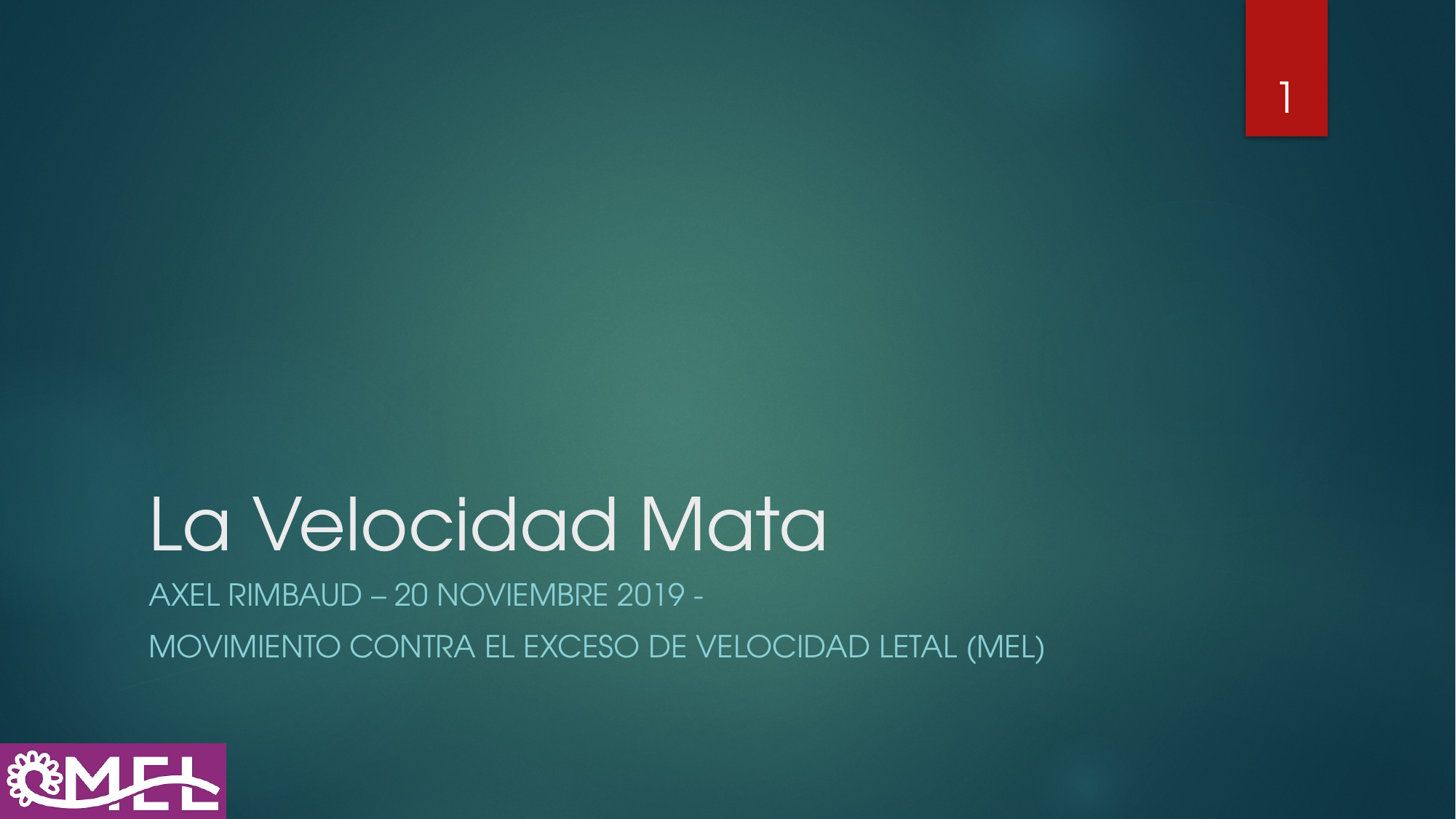

1
# La Velocidad Mata
Axel Rimbaud – 20 noviembre 2019 -
Movimiento Contra el Exceso de velocidad Letal (MEL)